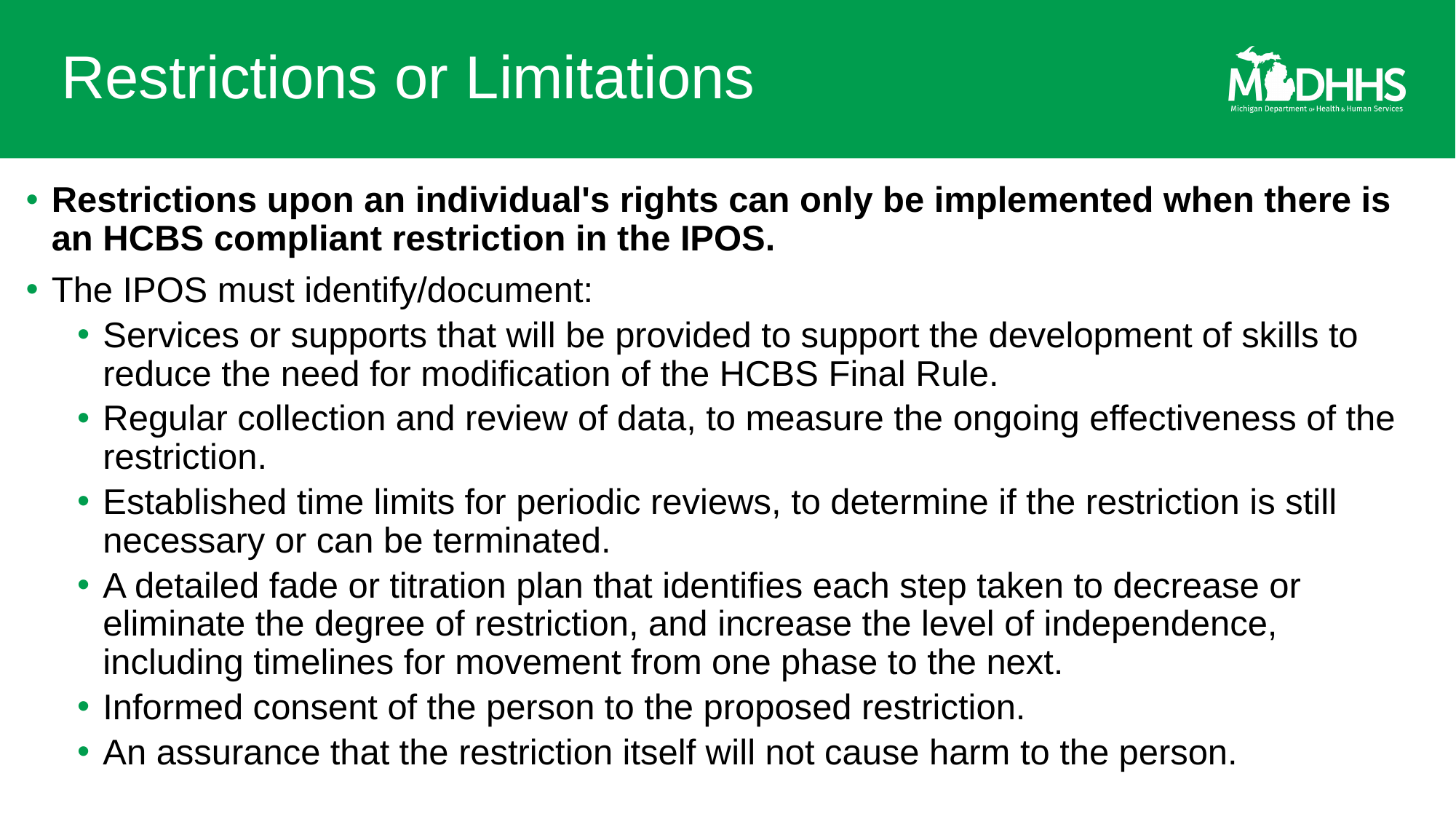

# Restrictions or Limitations
Restrictions upon an individual's rights can only be implemented when there is an HCBS compliant restriction in the IPOS.
The IPOS must identify/document:
Services or supports that will be provided to support the development of skills to reduce the need for modification of the HCBS Final Rule.
Regular collection and review of data, to measure the ongoing effectiveness of the restriction.
Established time limits for periodic reviews, to determine if the restriction is still necessary or can be terminated.
A detailed fade or titration plan that identifies each step taken to decrease or eliminate the degree of restriction, and increase the level of independence, including timelines for movement from one phase to the next.
Informed consent of the person to the proposed restriction.
An assurance that the restriction itself will not cause harm to the person.